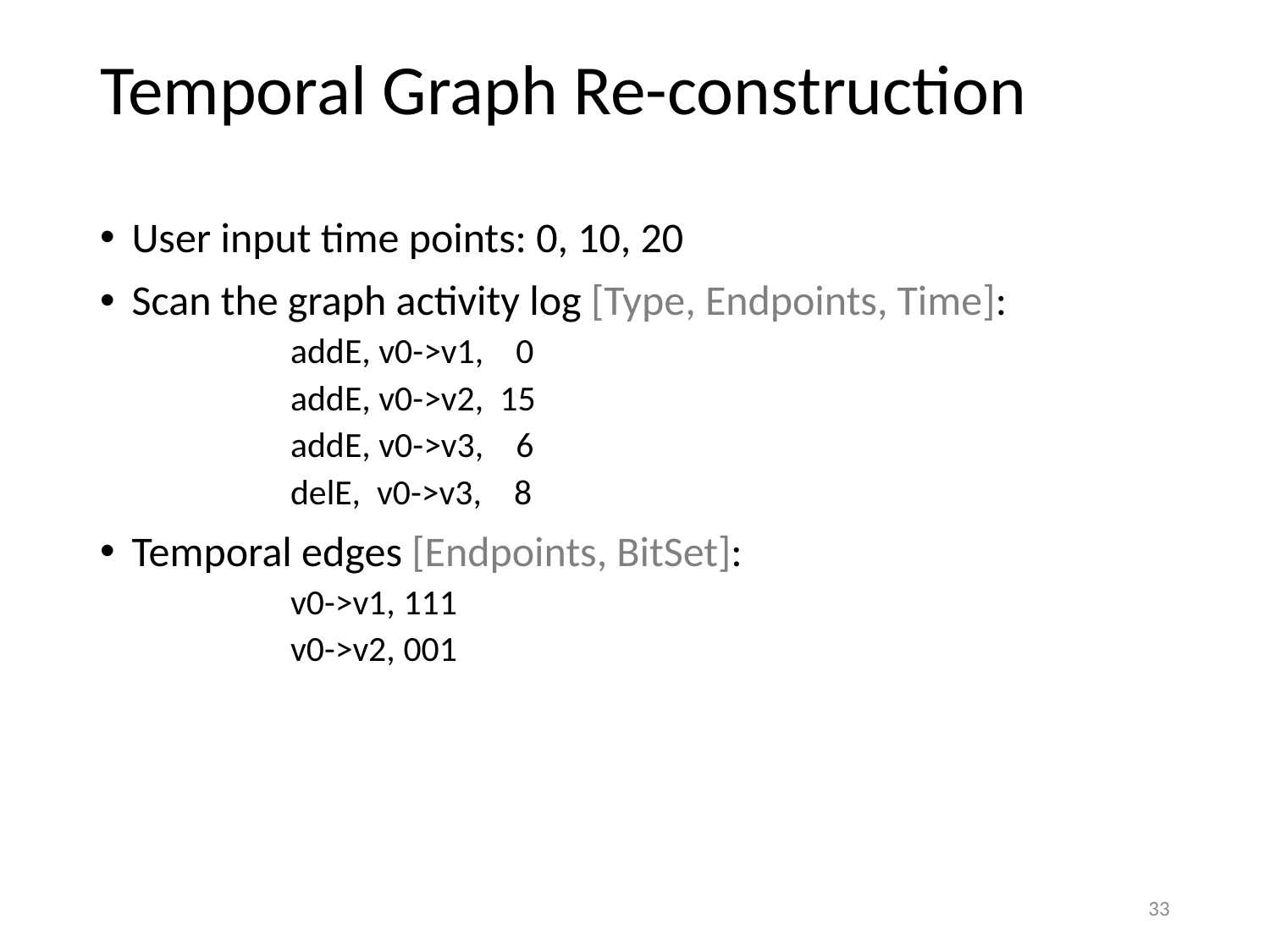

# Temporal Graph Re-construction
User input time points: 0, 10, 20
Scan the graph activity log [Type, Endpoints, Time]:
	addE, v0->v1,    0
	addE, v0->v2,  15
	addE, v0->v3,    6
	delE,  v0->v3,    8
Temporal edges [Endpoints, BitSet]:
	v0->v1, 111
	v0->v2, 001

33